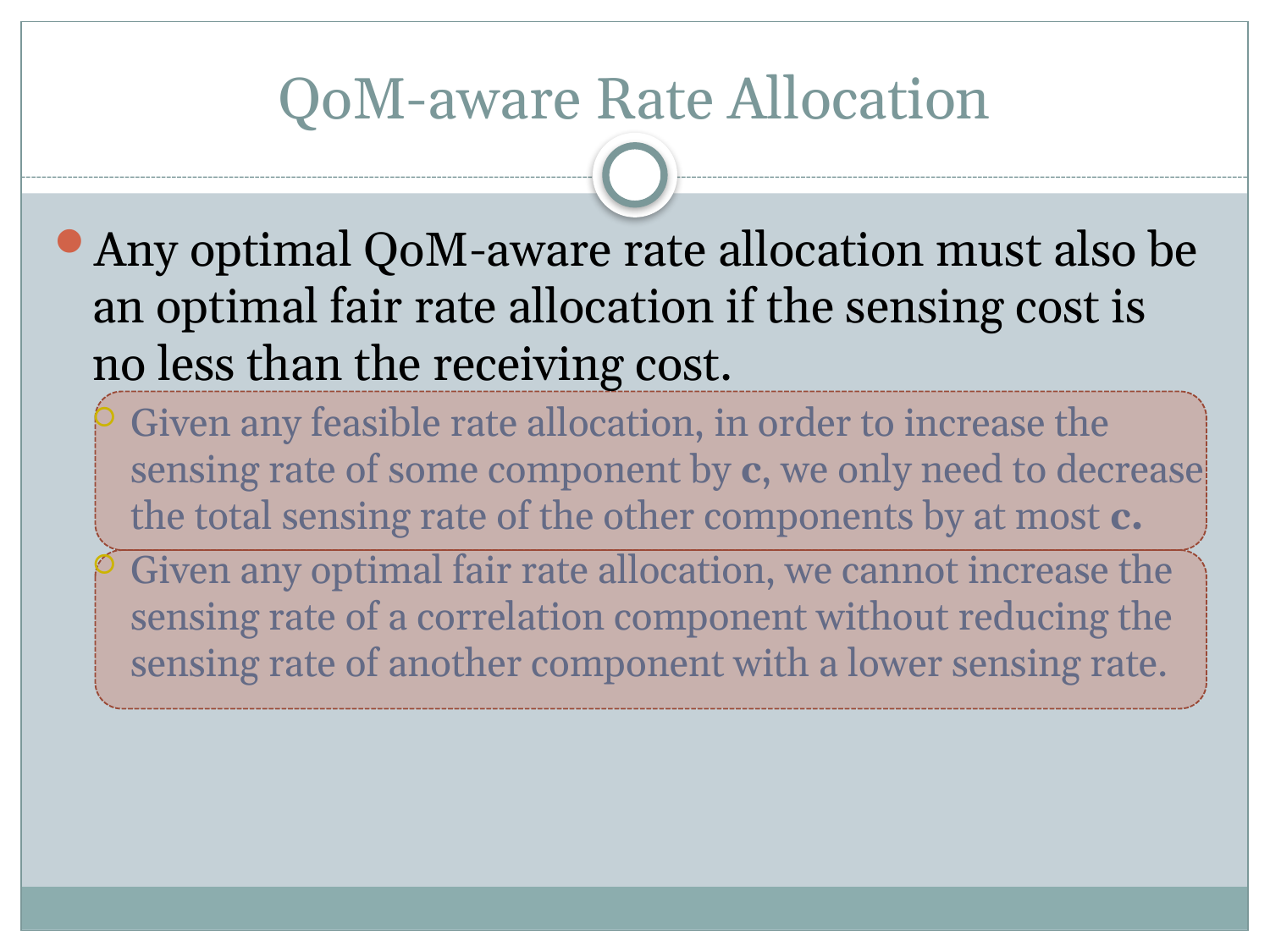

# QoM-aware Rate Allocation
Any optimal QoM-aware rate allocation must also be an optimal fair rate allocation if the sensing cost is no less than the receiving cost.
Given any feasible rate allocation, in order to increase the sensing rate of some component by c, we only need to decrease the total sensing rate of the other components by at most c.
Given any optimal fair rate allocation, we cannot increase the sensing rate of a correlation component without reducing the sensing rate of another component with a lower sensing rate.